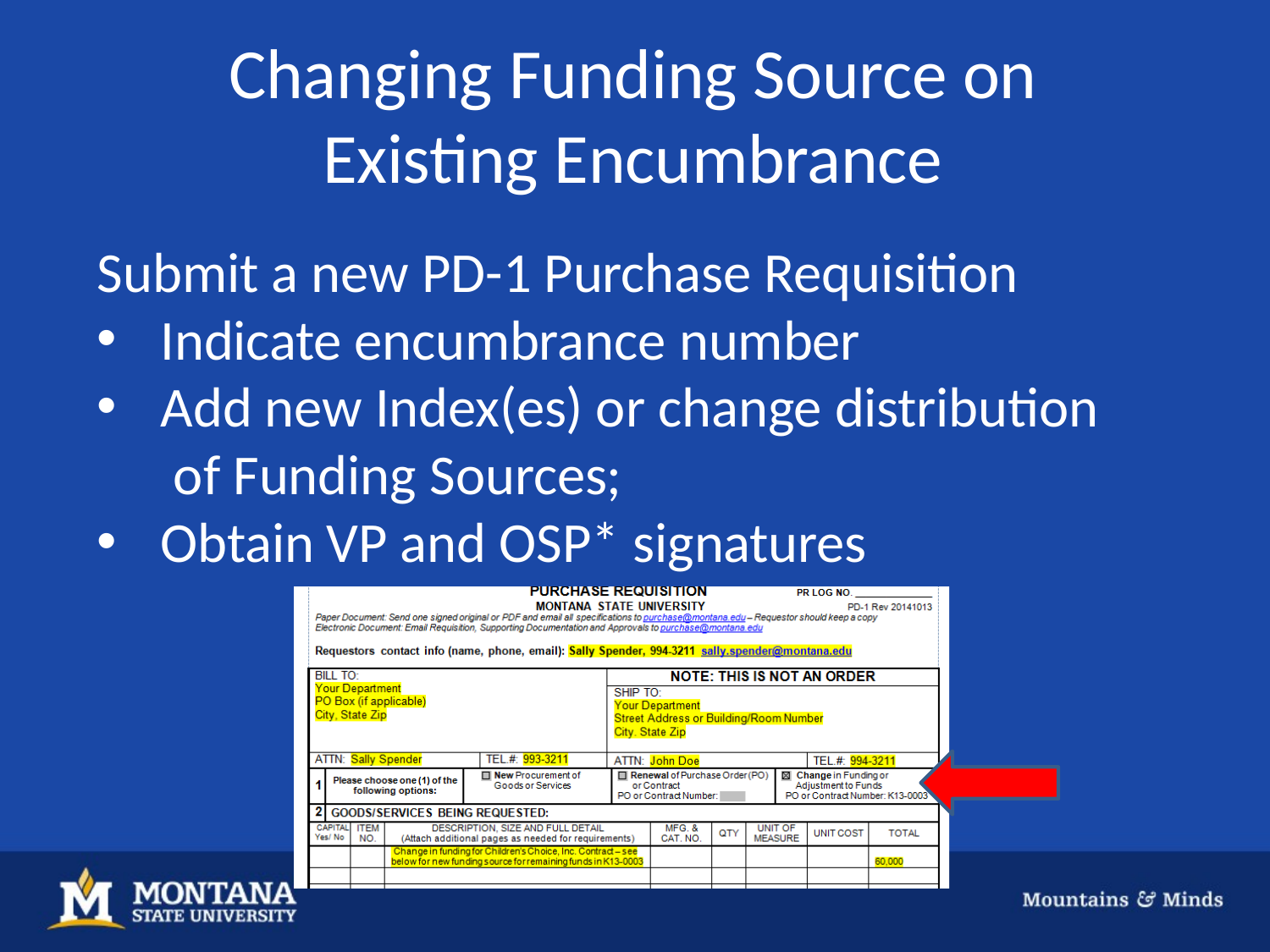

# Changing Funding Source on  Existing Encumbrance
Submit a new PD-1 Purchase Requisition
Indicate encumbrance number
Add new Index(es) or change distribution  of Funding Sources;
Obtain VP and OSP* signatures